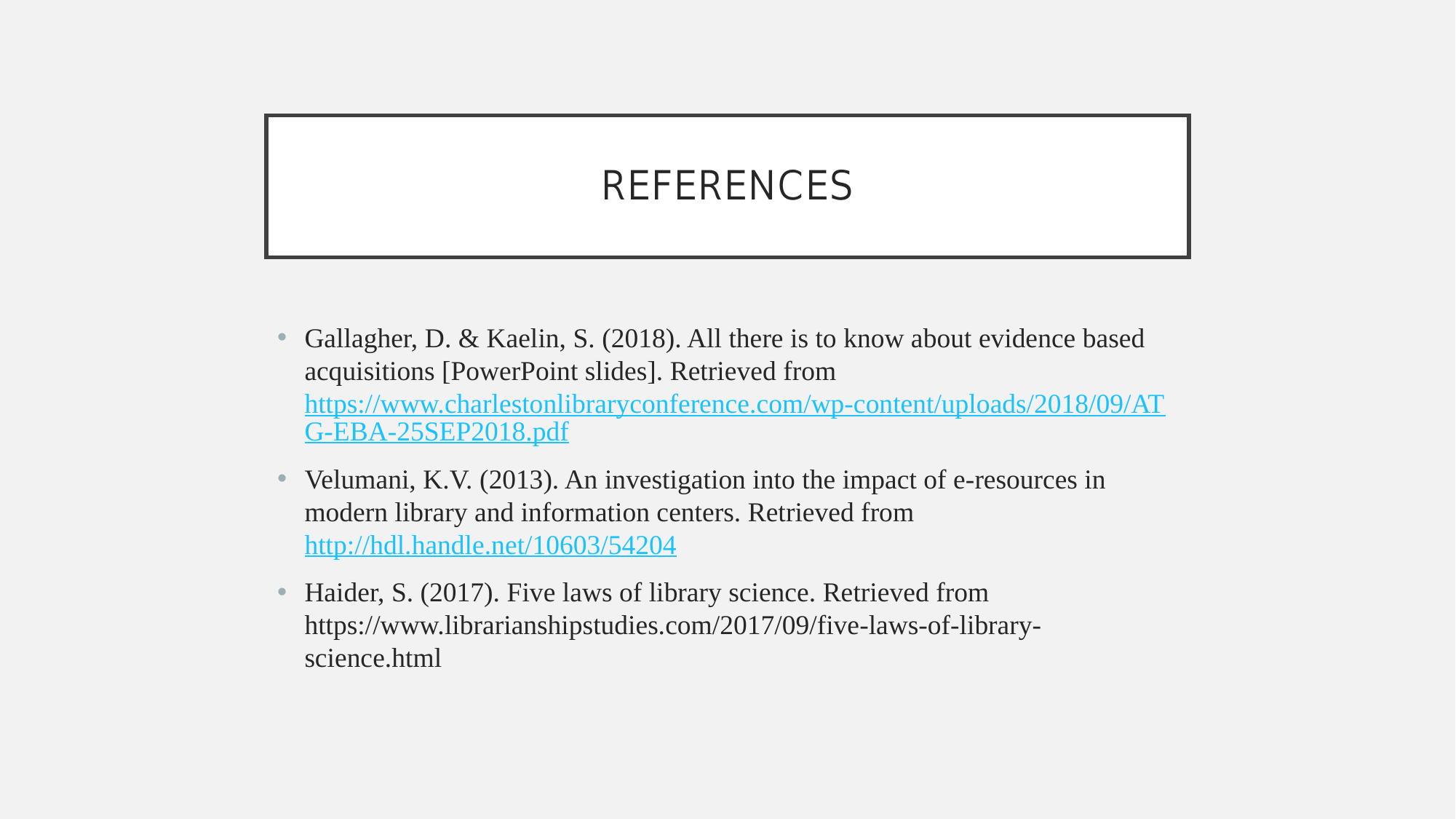

# references
Gallagher, D. & Kaelin, S. (2018). All there is to know about evidence based acquisitions [PowerPoint slides]. Retrieved from https://www.charlestonlibraryconference.com/wp-content/uploads/2018/09/ATG-EBA-25SEP2018.pdf
Velumani, K.V. (2013). An investigation into the impact of e-resources in modern library and information centers. Retrieved from http://hdl.handle.net/10603/54204
Haider, S. (2017). Five laws of library science. Retrieved from https://www.librarianshipstudies.com/2017/09/five-laws-of-library-science.html